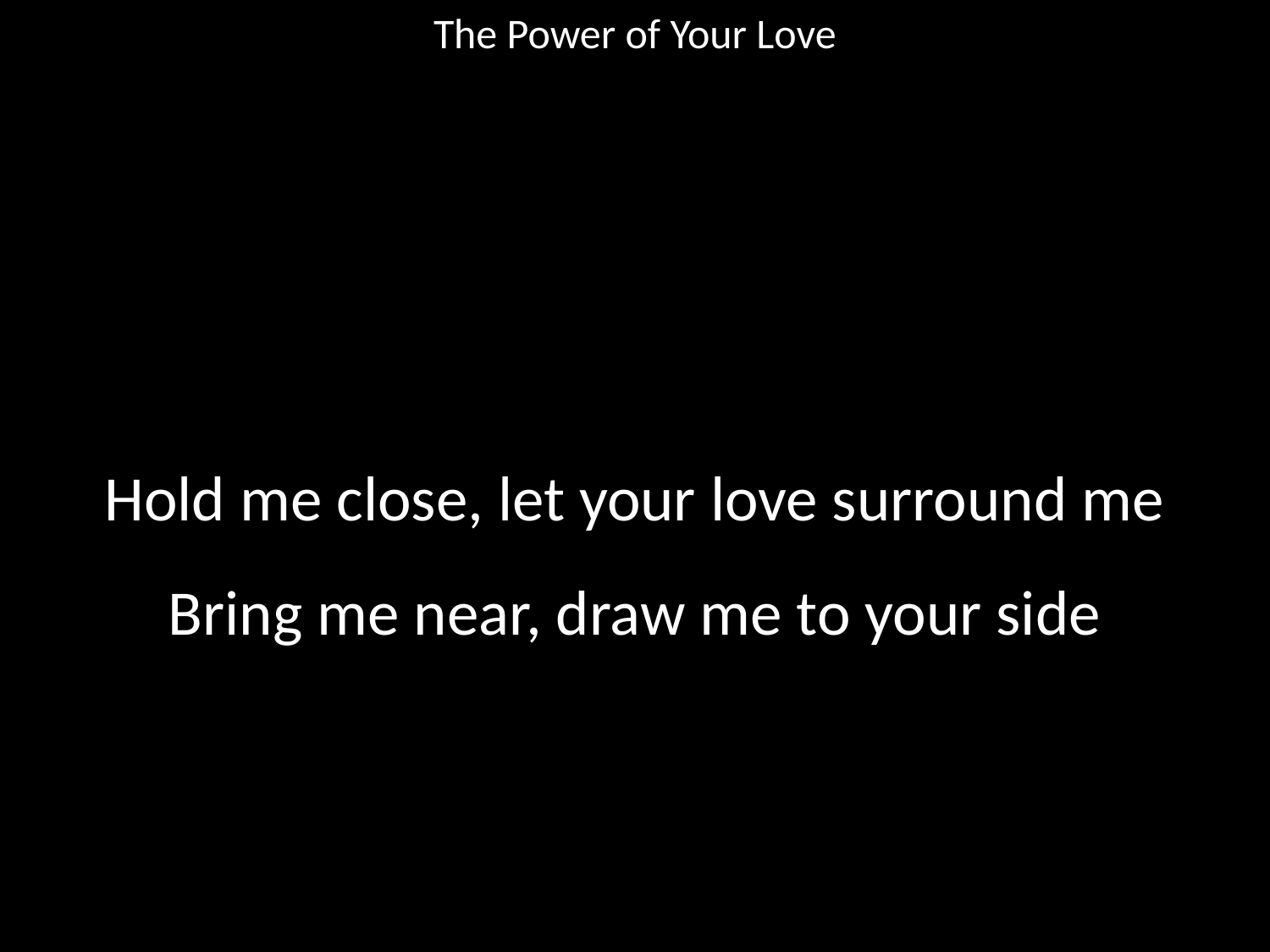

The Power of Your Love
#
Hold me close, let your love surround me
Bring me near, draw me to your side